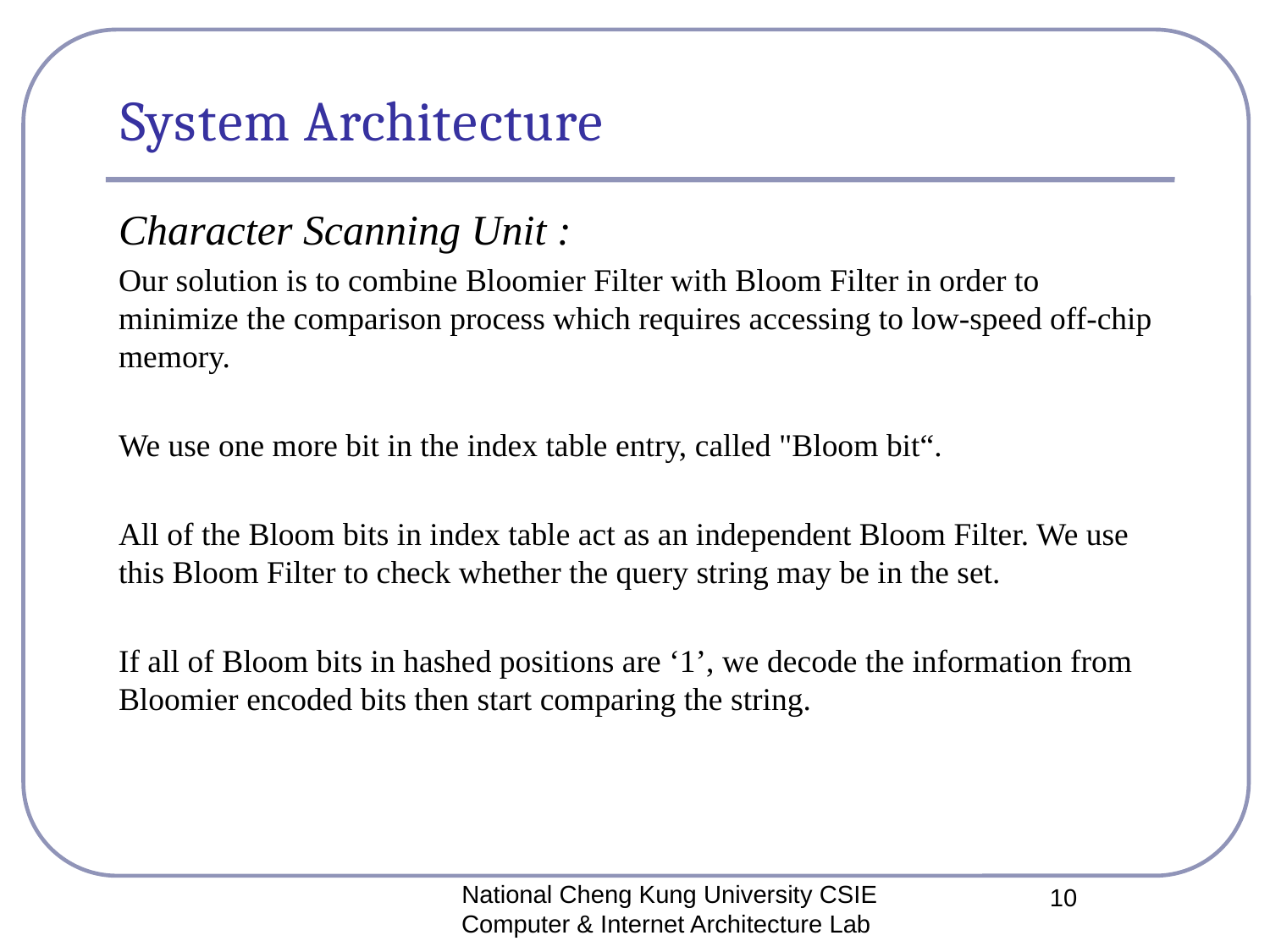

# System Architecture
Character Scanning Unit :
Our solution is to combine Bloomier Filter with Bloom Filter in order to minimize the comparison process which requires accessing to low-speed off-chip memory.

We use one more bit in the index table entry, called "Bloom bit“.

All of the Bloom bits in index table act as an independent Bloom Filter. We use this Bloom Filter to check whether the query string may be in the set.

If all of Bloom bits in hashed positions are ‘1’, we decode the information from Bloomier encoded bits then start comparing the string.

National Cheng Kung University CSIE Computer & Internet Architecture Lab
10